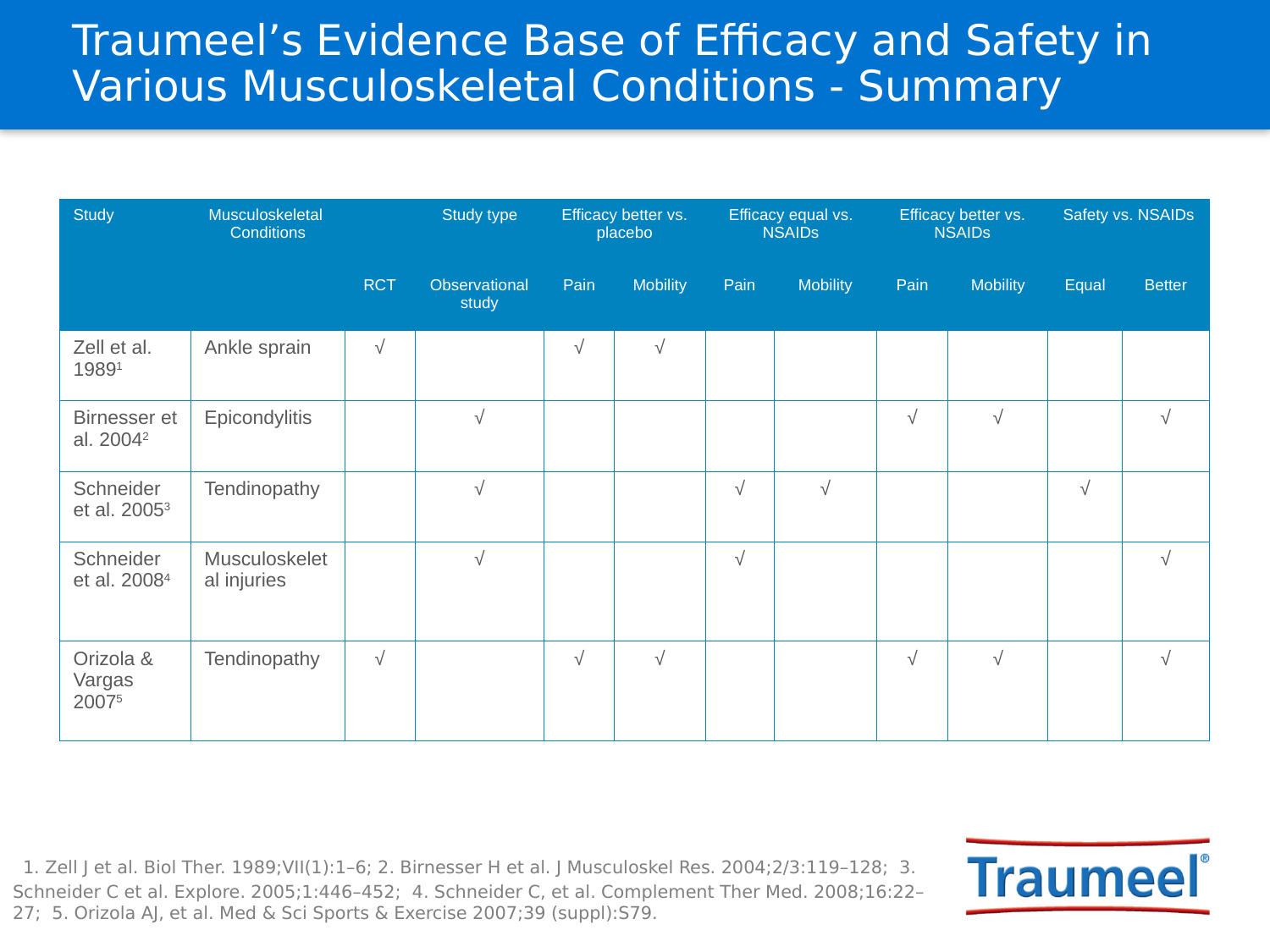

# Traumeel’s Evidence Base of Efficacy and Safety in Various Musculoskeletal Conditions - Summary
| Study | Musculoskeletal Conditions | Study type |  | Efficacy better vs. placebo |  | Efficacy equal vs. NSAIDs |  | Efficacy better vs. NSAIDs |  | Safety vs. NSAIDs |  |
| --- | --- | --- | --- | --- | --- | --- | --- | --- | --- | --- | --- |
|  |  | RCT | Observational study | Pain | Mobility | Pain | Mobility | Pain | Mobility | Equal | Better |
| Zell et al. 19891 | Ankle sprain | √ |  | √ | √ |  |  |  |  |  |  |
| Birnesser et al. 20042 | Epicondylitis |  | √ |  |  |  |  | √ | √ |  | √ |
| Schneider et al. 20053 | Tendinopathy |  | √ |  |  | √ | √ |  |  | √ |  |
| Schneider et al. 20084 | Musculoskeletal injuries |  | √ |  |  | √ |  |  |  |  | √ |
| Orizola & Vargas 20075 | Tendinopathy | √ |  | √ | √ |  |  | √ | √ |  | √ |
 1. Zell J et al. Biol Ther. 1989;VII(1):1–6; 2. Birnesser H et al. J Musculoskel Res. 2004;2/3:119–128;  3. Schneider C et al. Explore. 2005;1:446–452;  4. Schneider C, et al. Complement Ther Med. 2008;16:22–27;  5. Orizola AJ, et al. Med & Sci Sports & Exercise 2007;39 (suppl):S79.